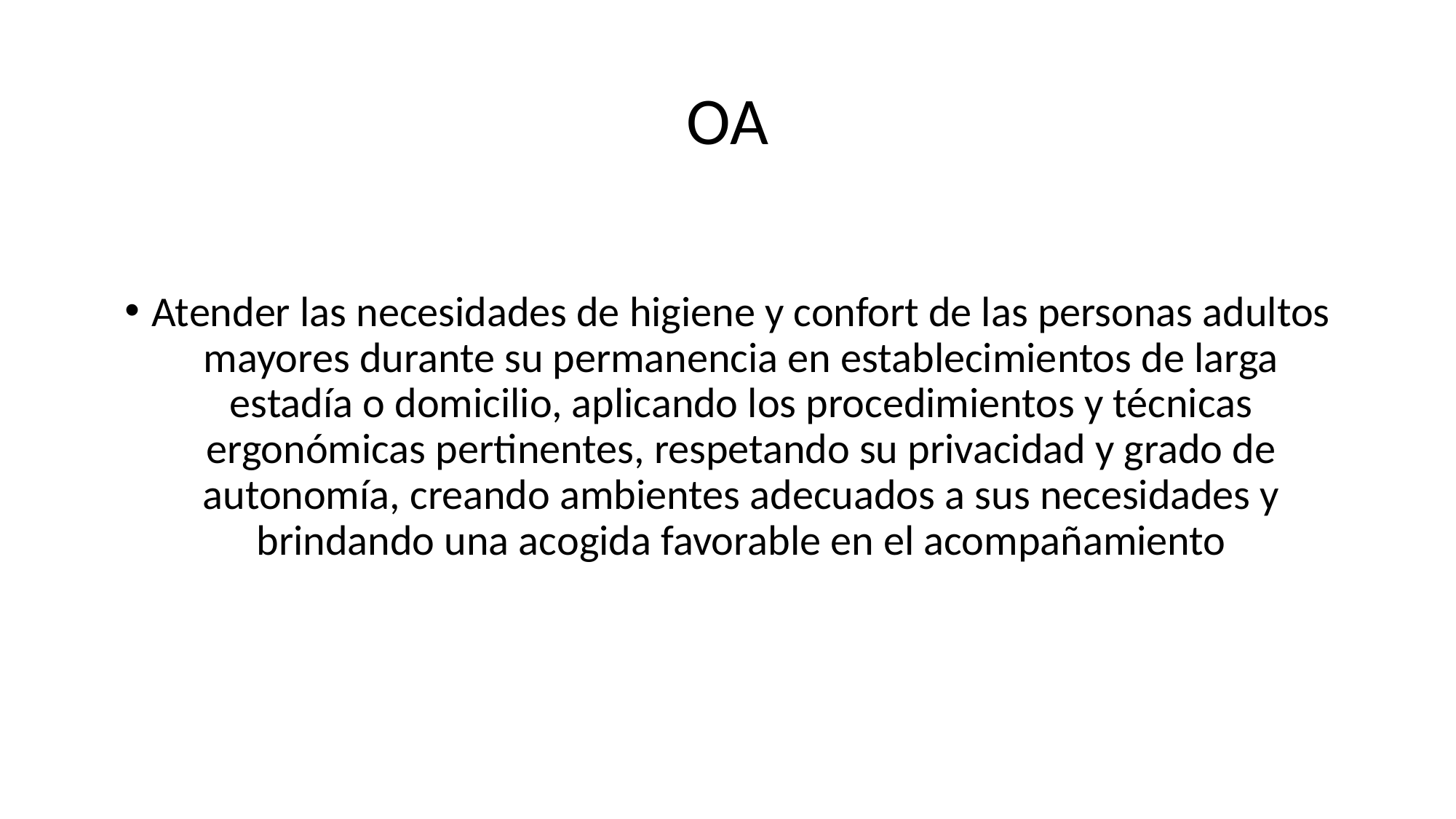

# OA

Atender las necesidades de higiene y confort de las personas adultos mayores durante su permanencia en establecimientos de larga estadía o domicilio, aplicando los procedimientos y técnicas ergonómicas pertinentes, respetando su privacidad y grado de autonomía, creando ambientes adecuados a sus necesidades y brindando una acogida favorable en el acompañamiento